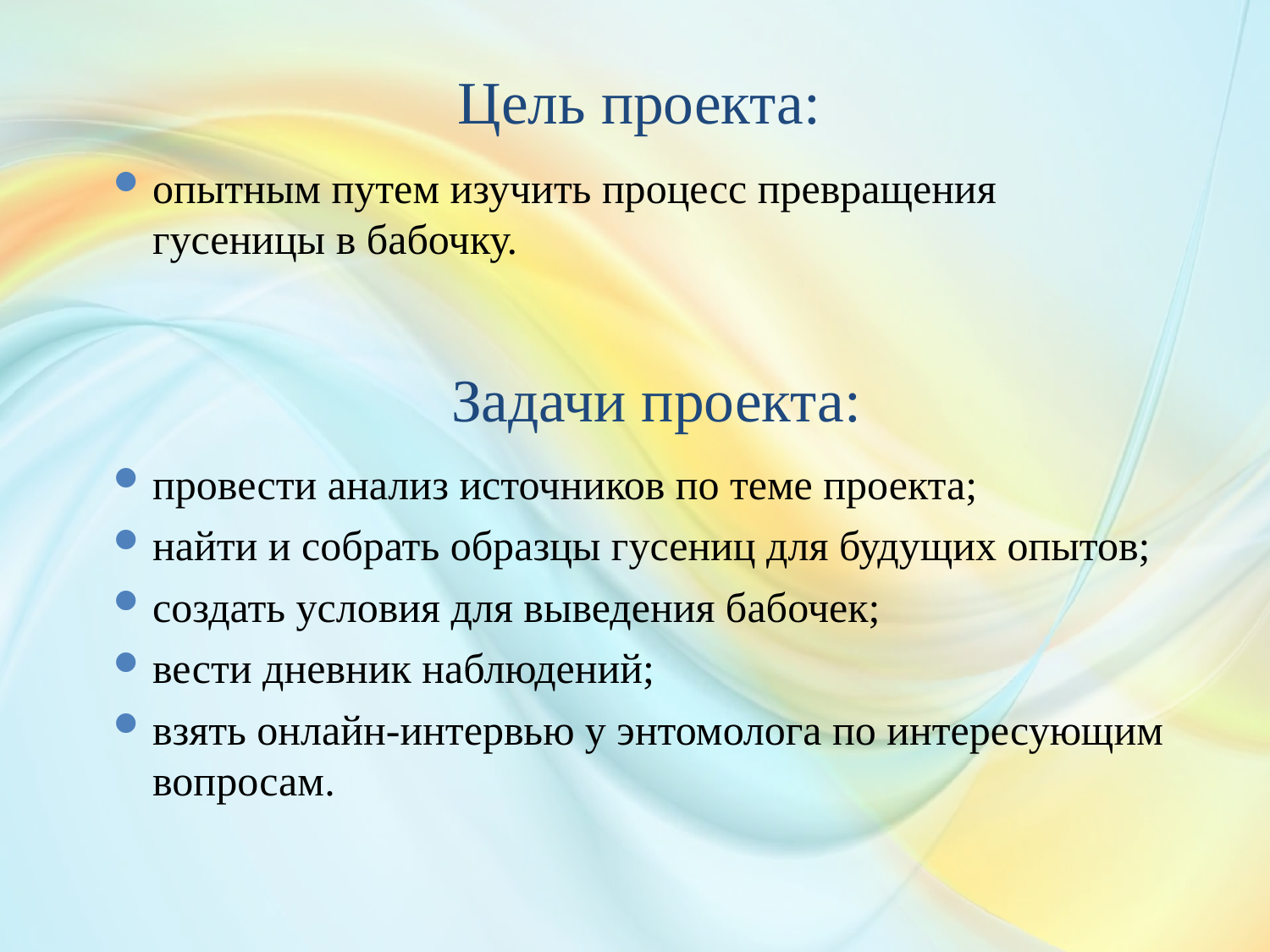

# Цель проекта:
опытным путем изучить процесс превращения гусеницы в бабочку.
Задачи проекта:
провести анализ источников по теме проекта;
найти и собрать образцы гусениц для будущих опытов;
создать условия для выведения бабочек;
вести дневник наблюдений;
взять онлайн-интервью у энтомолога по интересующим вопросам.